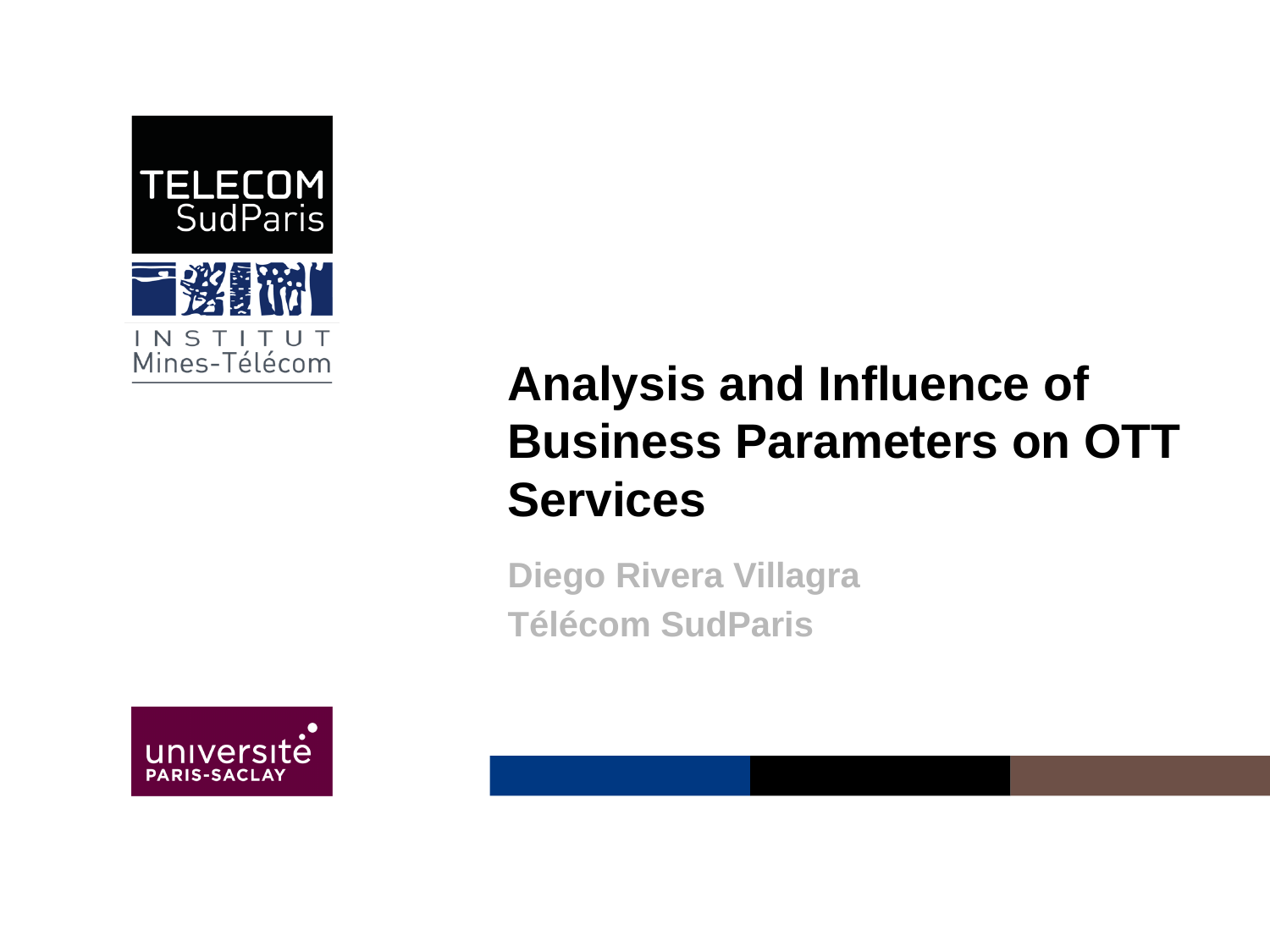

# Analysis and Influence of Business Parameters on OTT Services
Diego Rivera Villagra
Télécom SudParis